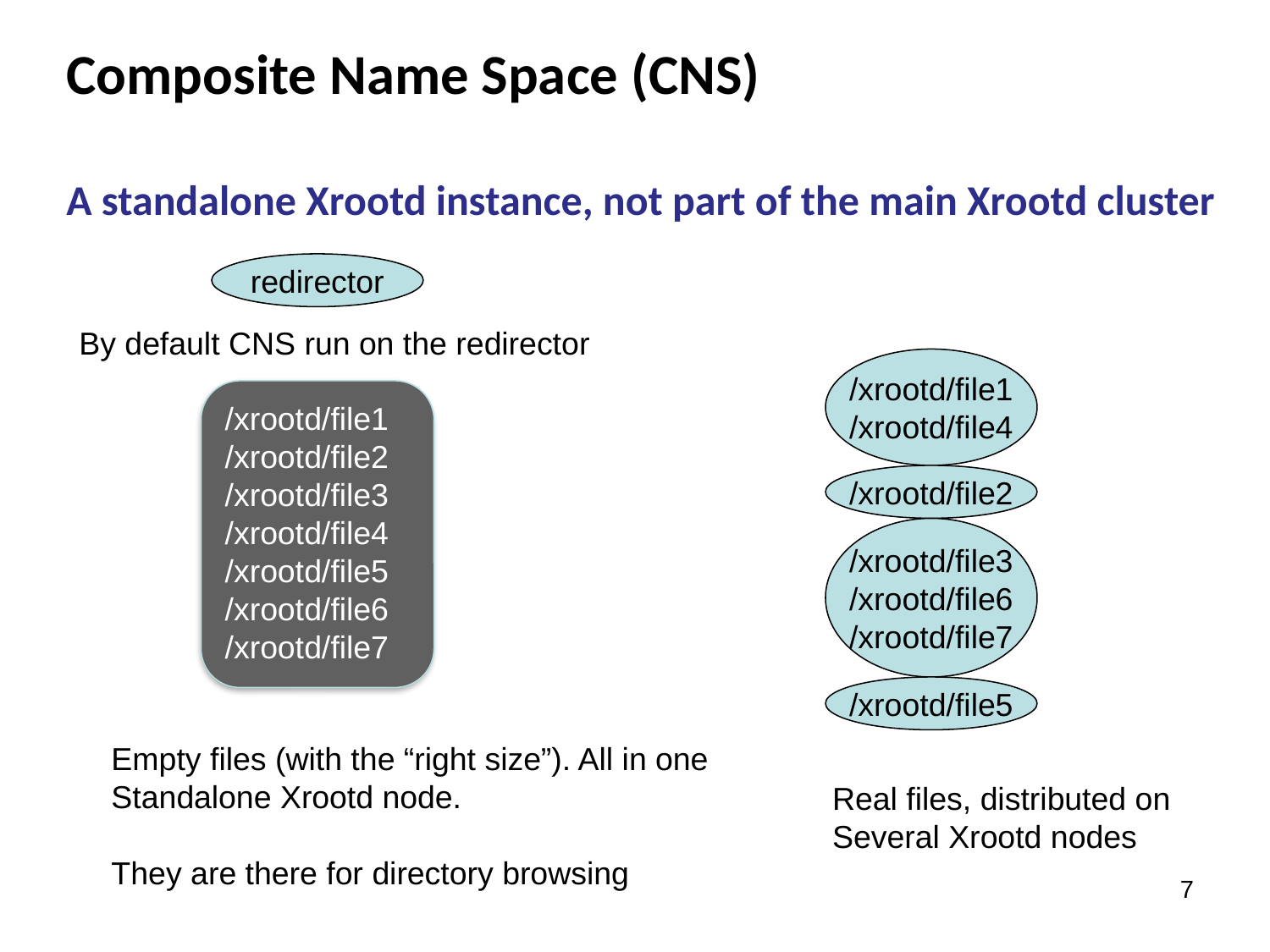

Composite Name Space (CNS)

A standalone Xrootd instance, not part of the main Xrootd cluster
redirector
By default CNS run on the redirector
/xrootd/file1
/xrootd/file4
/xrootd/file1
/xrootd/file2
/xrootd/file3
/xrootd/file4
/xrootd/file5
/xrootd/file6
/xrootd/file7

/xrootd/file2
/xrootd/file3
/xrootd/file6
/xrootd/file7
/xrootd/file5
Empty files (with the “right size”). All in one
Standalone Xrootd node.

They are there for directory browsing
Real files, distributed on
Several Xrootd nodes
7